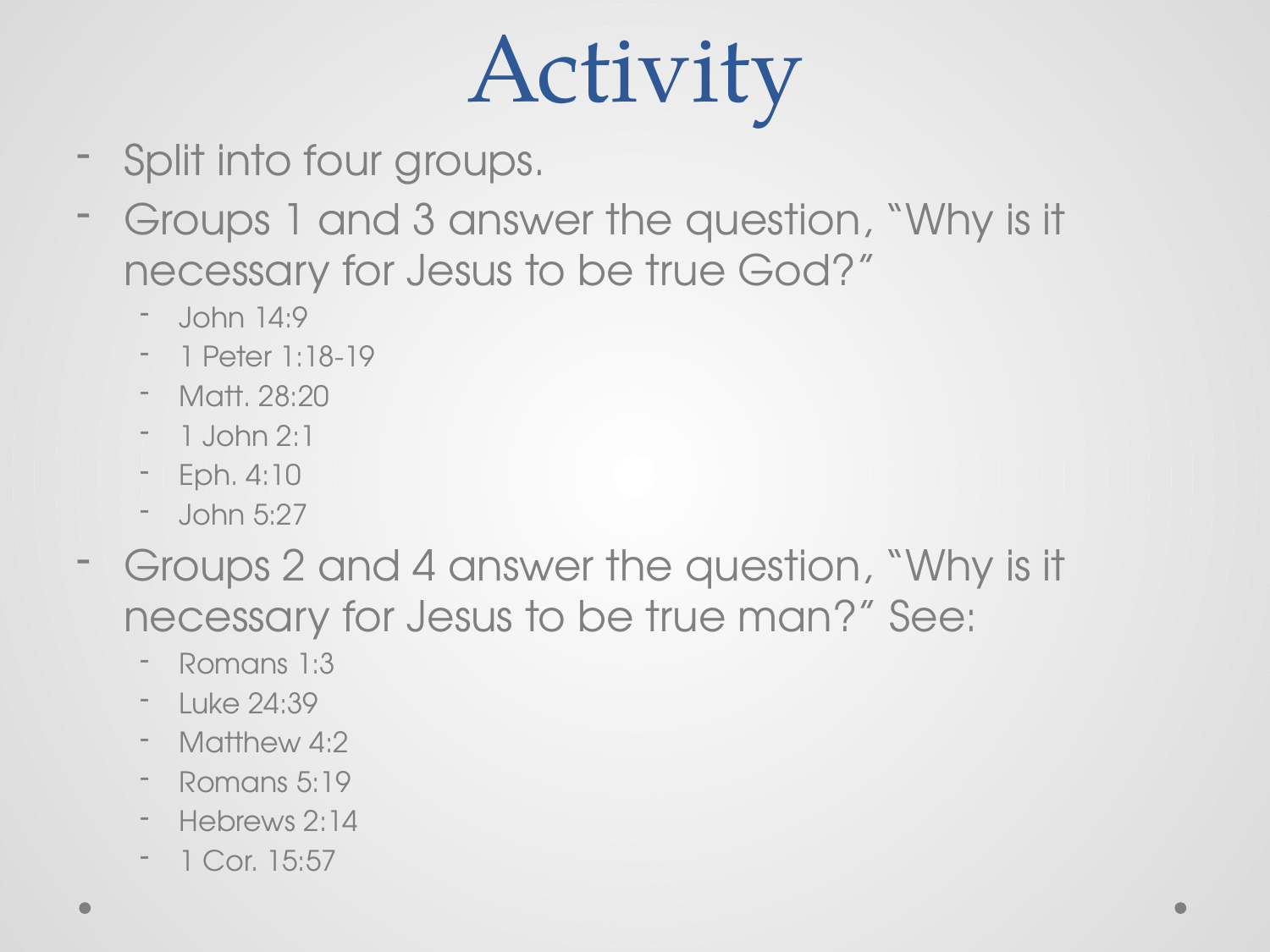

# Activity
Split into four groups.
Groups 1 and 3 answer the question, “Why is it necessary for Jesus to be true God?”
John 14:9
1 Peter 1:18-19
Matt. 28:20
1 John 2:1
Eph. 4:10
John 5:27
Groups 2 and 4 answer the question, “Why is it necessary for Jesus to be true man?” See:
Romans 1:3
Luke 24:39
Matthew 4:2
Romans 5:19
Hebrews 2:14
1 Cor. 15:57